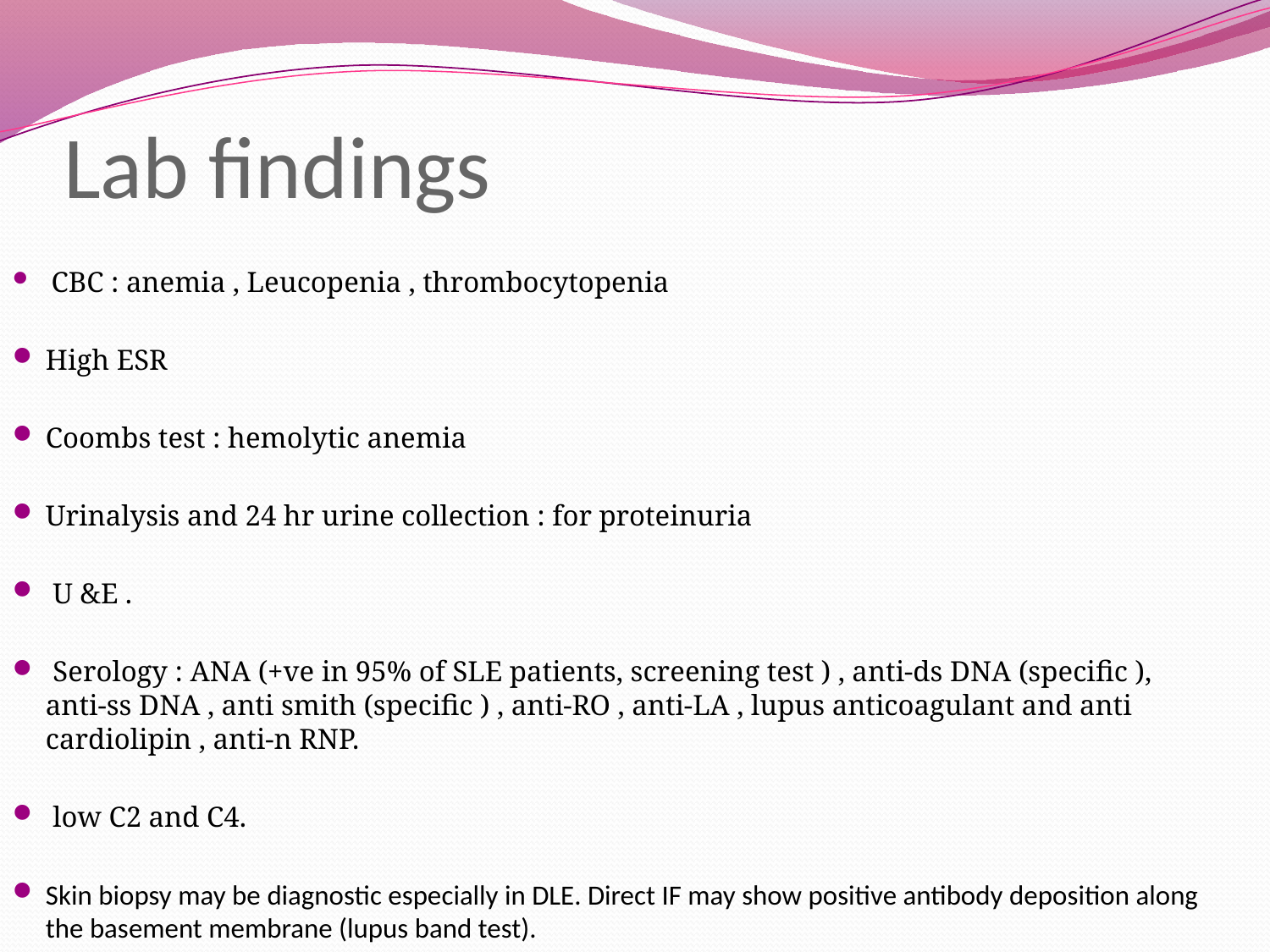

# Lab findings

 CBC : anemia , Leucopenia , thrombocytopenia

High ESR

Coombs test : hemolytic anemia

Urinalysis and 24 hr urine collection : for proteinuria

 U &E .

 Serology : ANA (+ve in 95% of SLE patients, screening test ) , anti-ds DNA (specific ), anti-ss DNA , anti smith (specific ) , anti-RO , anti-LA , lupus anticoagulant and anti cardiolipin , anti-n RNP.

 low C2 and C4.

Skin biopsy may be diagnostic especially in DLE. Direct IF may show positive antibody deposition along the basement membrane (lupus band test).